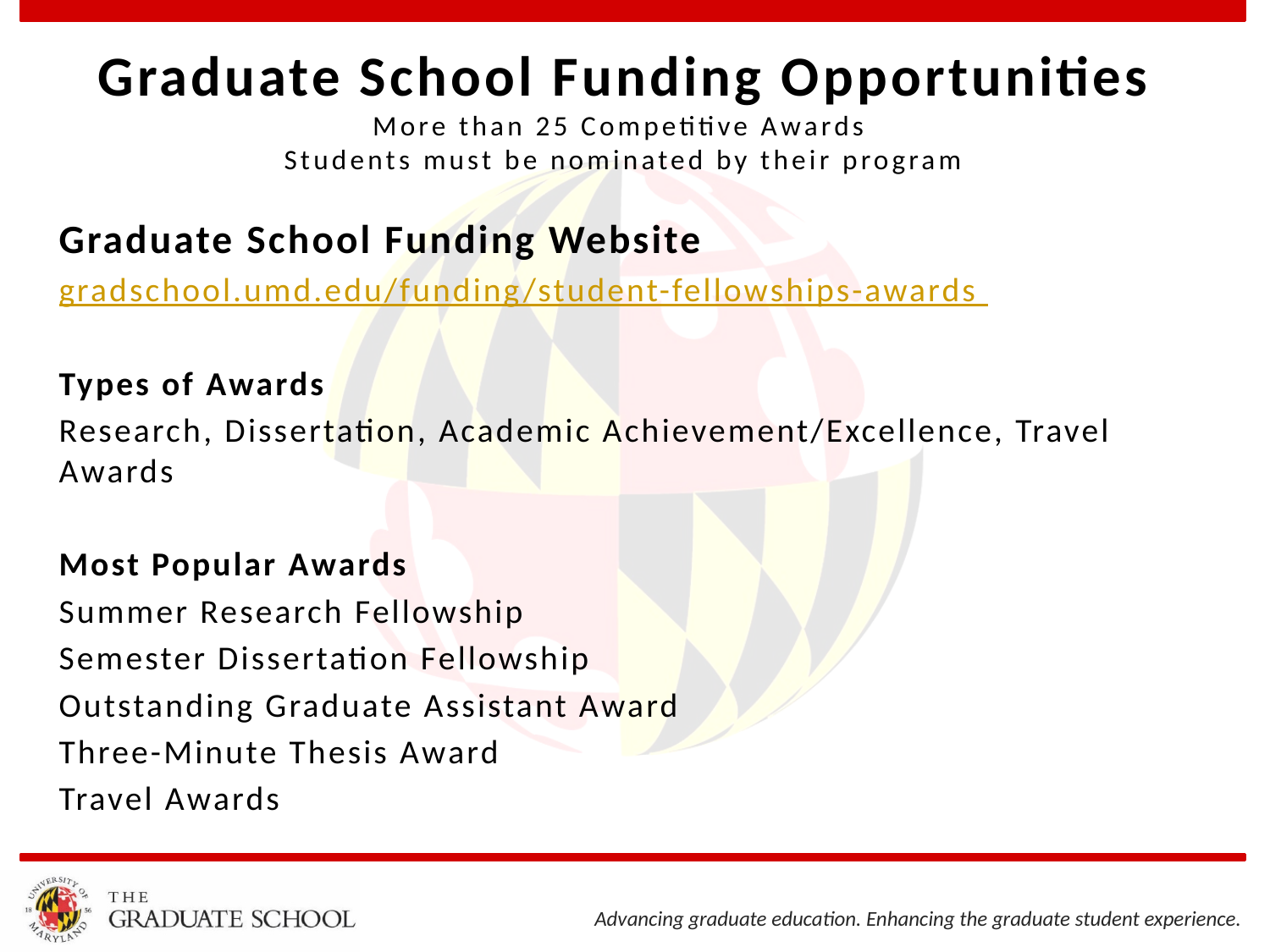

# Graduate School Funding Opportunities More than 25 Competitive Awards Students must be nominated by their program
Graduate School Funding Website
gradschool.umd.edu/funding/student-fellowships-awards

Types of Awards
Research, Dissertation, Academic Achievement/Excellence, Travel Awards

Most Popular Awards
Summer Research Fellowship
Semester Dissertation Fellowship
Outstanding Graduate Assistant Award
Three-Minute Thesis Award
Travel Awards